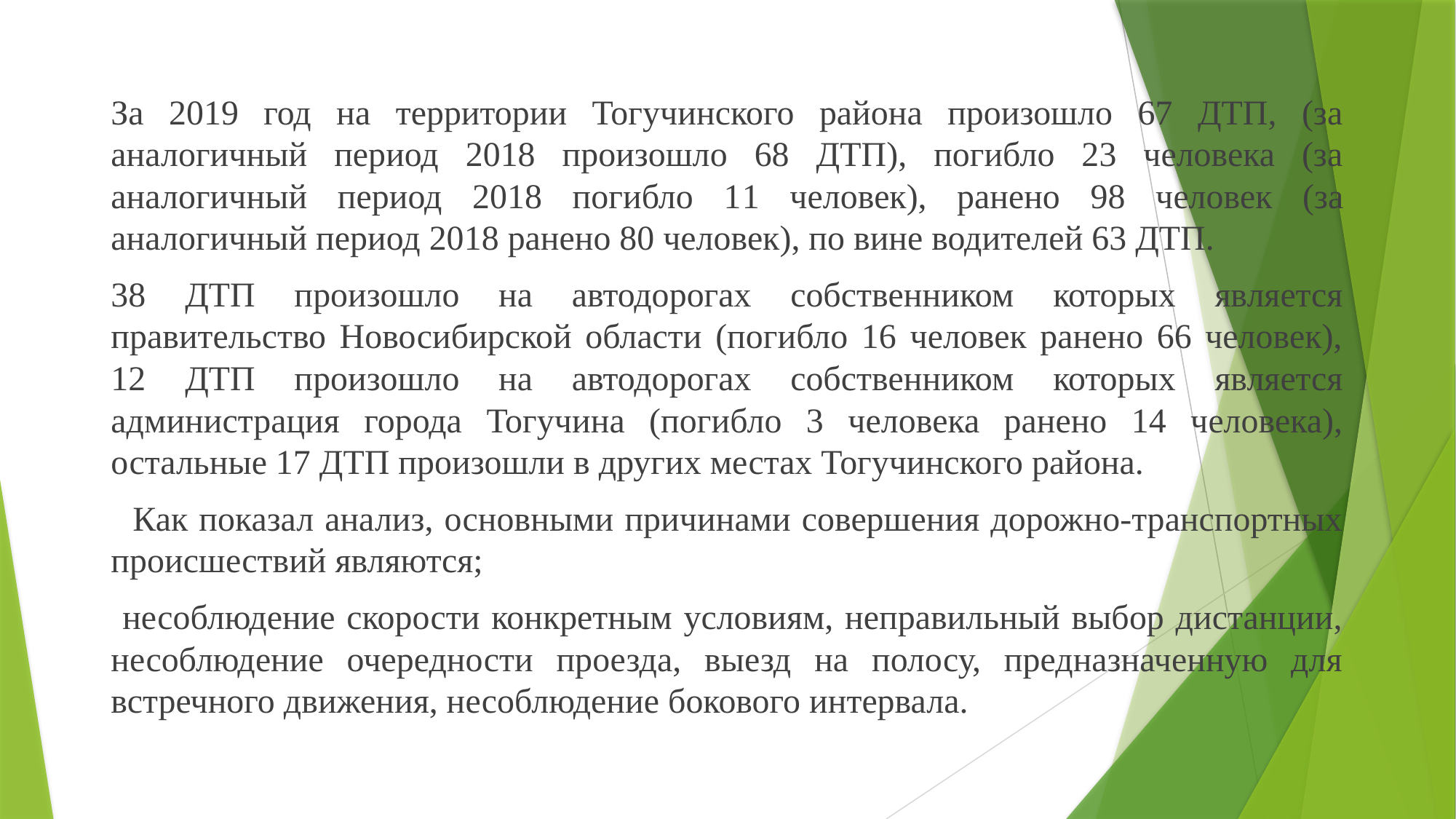

За 2019 год на территории Тогучинского района произошло 67 ДТП, (за аналогичный период 2018 произошло 68 ДТП), погибло 23 человека (за аналогичный период 2018 погибло 11 человек), ранено 98 человек (за аналогичный период 2018 ранено 80 человек), по вине водителей 63 ДТП.
38 ДТП произошло на автодорогах собственником которых является правительство Новосибирской области (погибло 16 человек ранено 66 человек), 12 ДТП произошло на автодорогах собственником которых является администрация города Тогучина (погибло 3 человека ранено 14 человека), остальные 17 ДТП произошли в других местах Тогучинского района.
  Как показал анализ, основными причинами совершения дорожно-транспортных происшествий являются;
 несоблюдение скорости конкретным условиям, неправильный выбор дистанции, несоблюдение очередности проезда, выезд на полосу, предназначенную для встречного движения, несоблюдение бокового интервала.